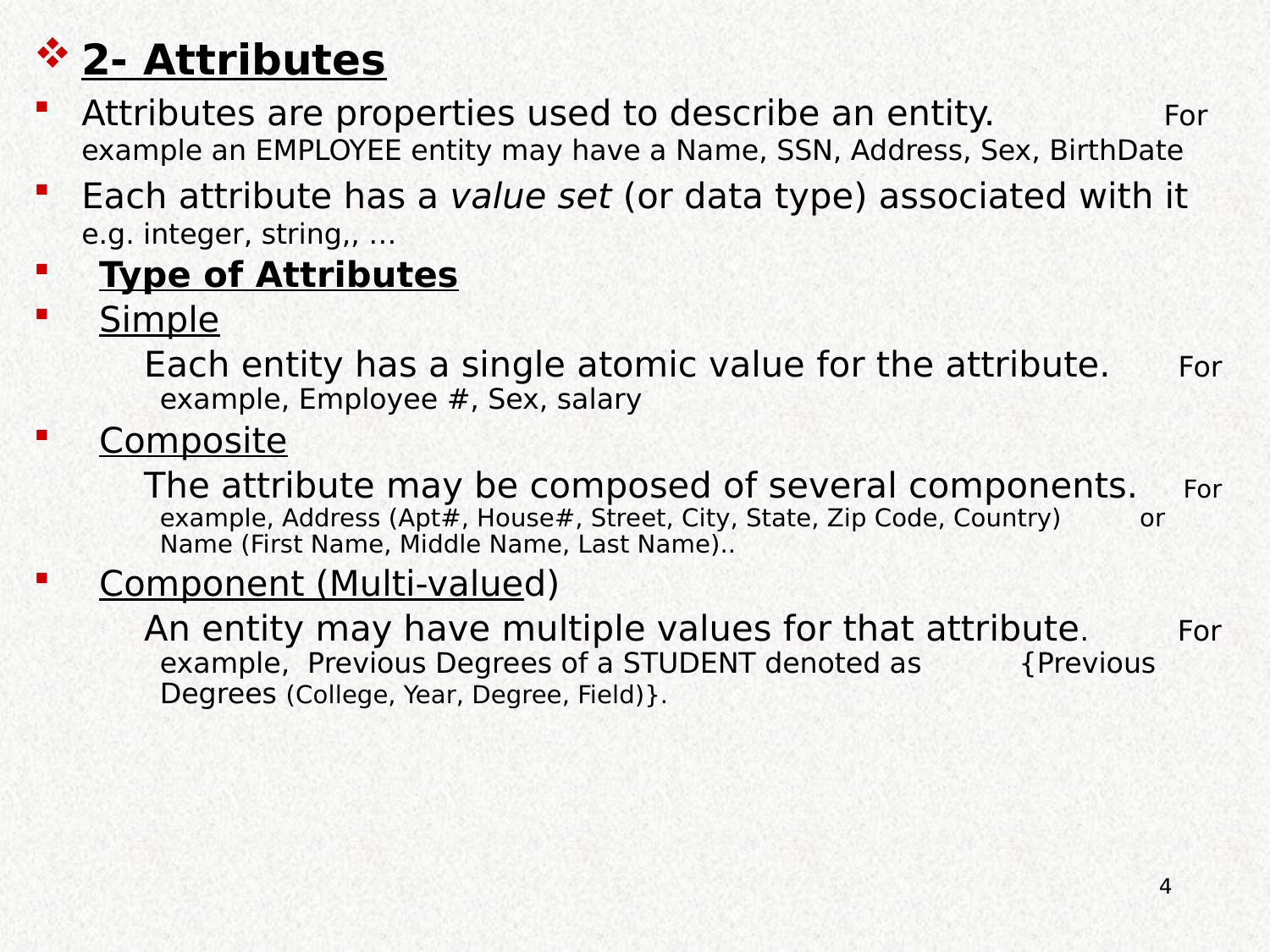

2- Attributes
Attributes are properties used to describe an entity.               For example an EMPLOYEE entity may have a Name, SSN, Address, Sex, BirthDate
Each attribute has a value set (or data type) associated with it  e.g. integer, string,, …
Type of Attributes
Simple
    Each entity has a single atomic value for the attribute.      For example, Employee #, Sex, salary
Composite
    The attribute may be composed of several components.    For example, Address (Apt#, House#, Street, City, State, Zip Code, Country)          or Name (First Name, Middle Name, Last Name)..
Component (Multi-valued)
    An entity may have multiple values for that attribute.          For example,  Previous Degrees of a STUDENT denoted as           {Previous Degrees (College, Year, Degree, Field)}.
4